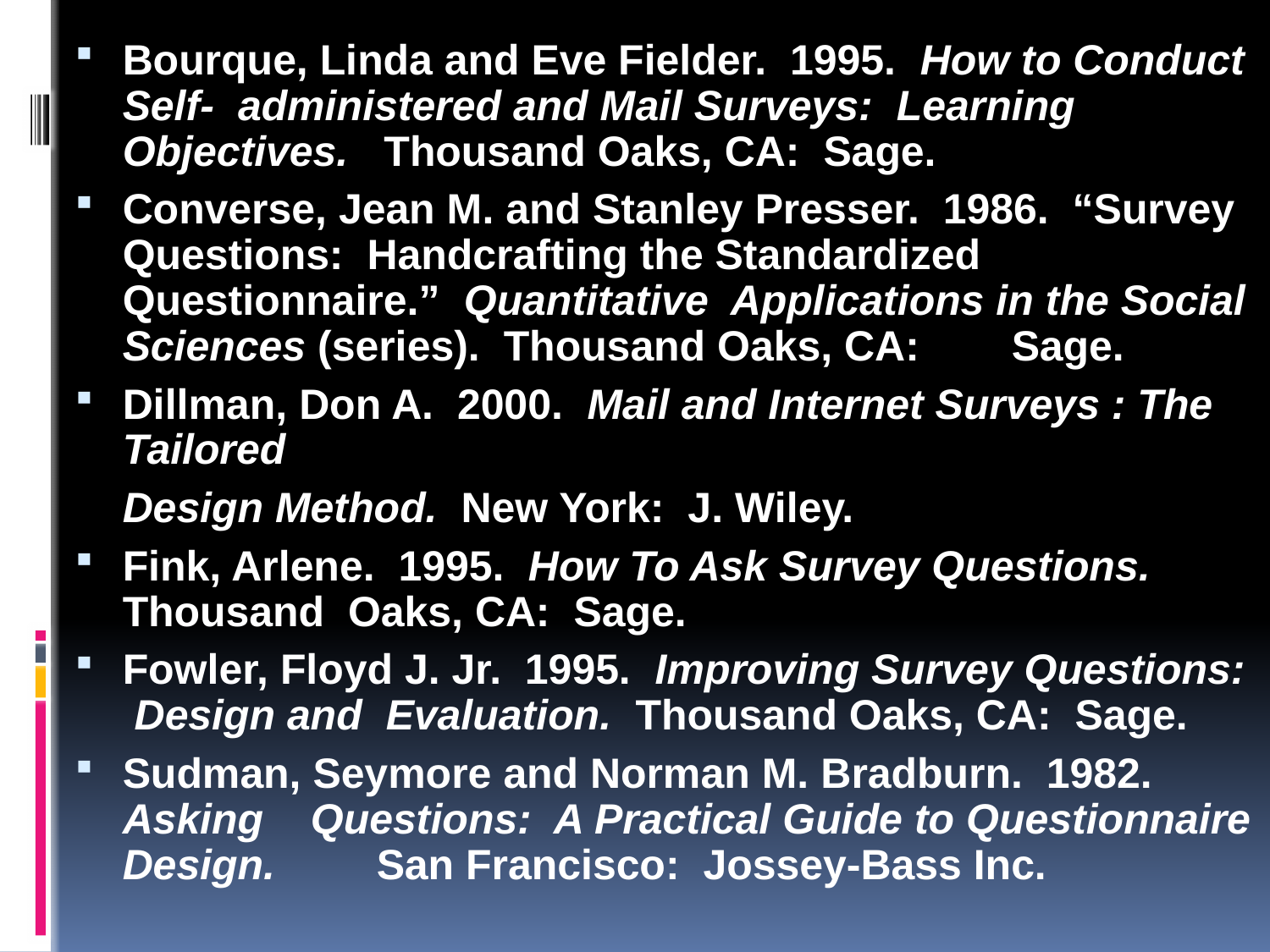

Bourque, Linda and Eve Fielder.  1995.  How to Conduct Self-  administered and Mail Surveys:  Learning Objectives.   Thousand Oaks, CA:  Sage.
Converse, Jean M. and Stanley Presser.  1986.  “Survey Questions:  Handcrafting the Standardized Questionnaire.”  Quantitative  Applications in the Social Sciences (series).  Thousand Oaks, CA: 	Sage.
Dillman, Don A.  2000.  Mail and Internet Surveys : The Tailored
	Design Method.  New York:  J. Wiley.
Fink, Arlene.  1995.  How To Ask Survey Questions.  Thousand  Oaks, CA:  Sage.
Fowler, Floyd J. Jr.  1995.  Improving Survey Questions:  Design and  Evaluation.  Thousand Oaks, CA:  Sage.
Sudman, Seymore and Norman M. Bradburn.  1982.  Asking    Questions:  A Practical Guide to Questionnaire Design. 	San Francisco:  Jossey-Bass Inc.